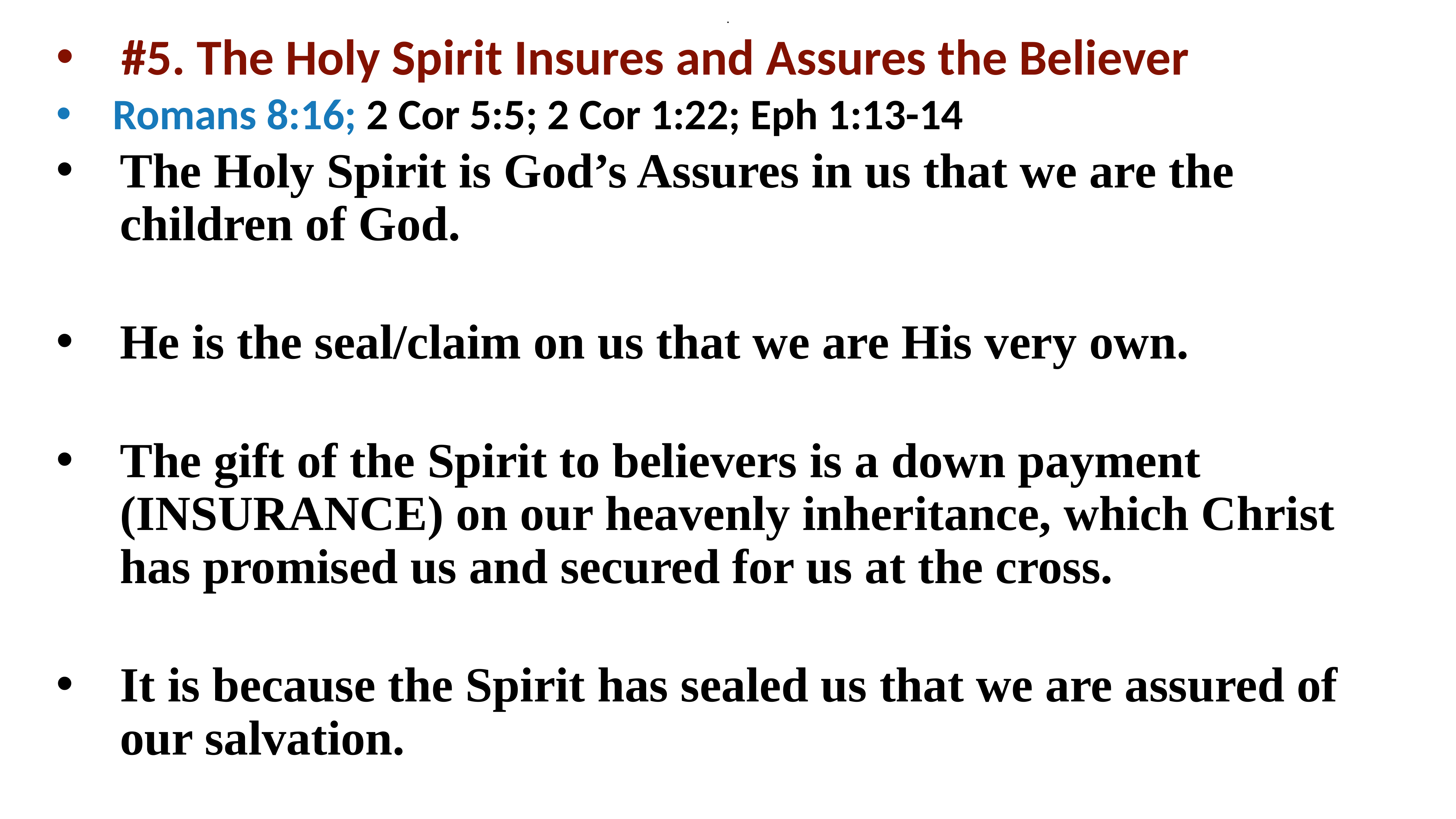

# .
#5. The Holy Spirit Insures and Assures the Believer
Romans 8:16; 2 Cor 5:5; 2 Cor 1:22; Eph 1:13-14
The Holy Spirit is God’s Assures in us that we are the children of God.

He is the seal/claim on us that we are His very own.

The gift of the Spirit to believers is a down payment (INSURANCE) on our heavenly inheritance, which Christ has promised us and secured for us at the cross.

It is because the Spirit has sealed us that we are assured of our salvation.